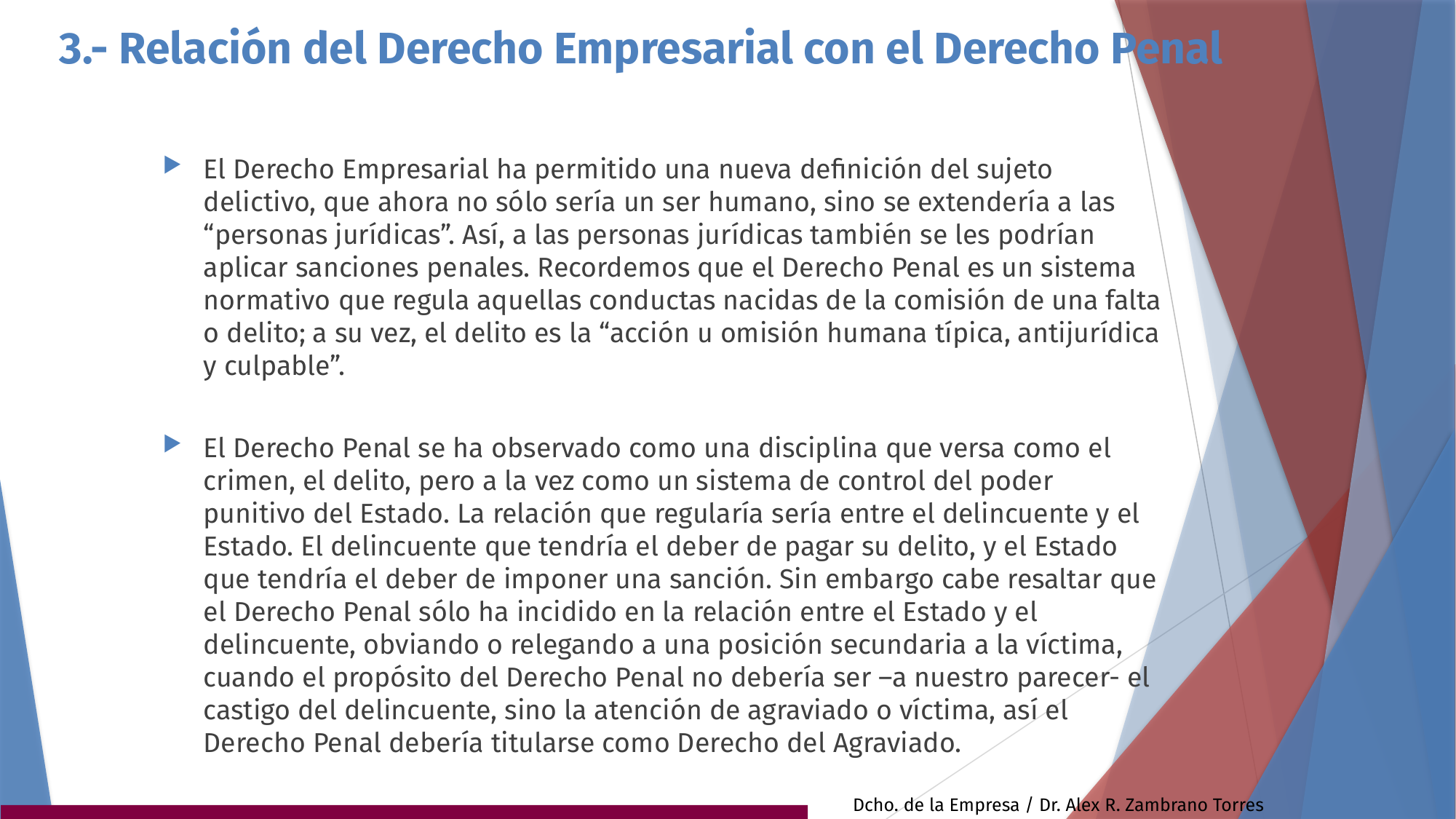

# 3.- Relación del Derecho Empresarial con el Derecho Penal
El Derecho Empresarial ha permitido una nueva definición del sujeto delictivo, que ahora no sólo sería un ser humano, sino se extendería a las “personas jurídicas”. Así, a las personas jurídicas también se les podrían aplicar sanciones penales. Recordemos que el Derecho Penal es un sistema normativo que regula aquellas conductas nacidas de la comisión de una falta o delito; a su vez, el delito es la “acción u omisión humana típica, antijurídica y culpable”.

El Derecho Penal se ha observado como una disciplina que versa como el crimen, el delito, pero a la vez como un sistema de control del poder punitivo del Estado. La relación que regularía sería entre el delincuente y el Estado. El delincuente que tendría el deber de pagar su delito, y el Estado que tendría el deber de imponer una sanción. Sin embargo cabe resaltar que el Derecho Penal sólo ha incidido en la relación entre el Estado y el delincuente, obviando o relegando a una posición secundaria a la víctima, cuando el propósito del Derecho Penal no debería ser –a nuestro parecer- el castigo del delincuente, sino la atención de agraviado o víctima, así el Derecho Penal debería titularse como Derecho del Agraviado.